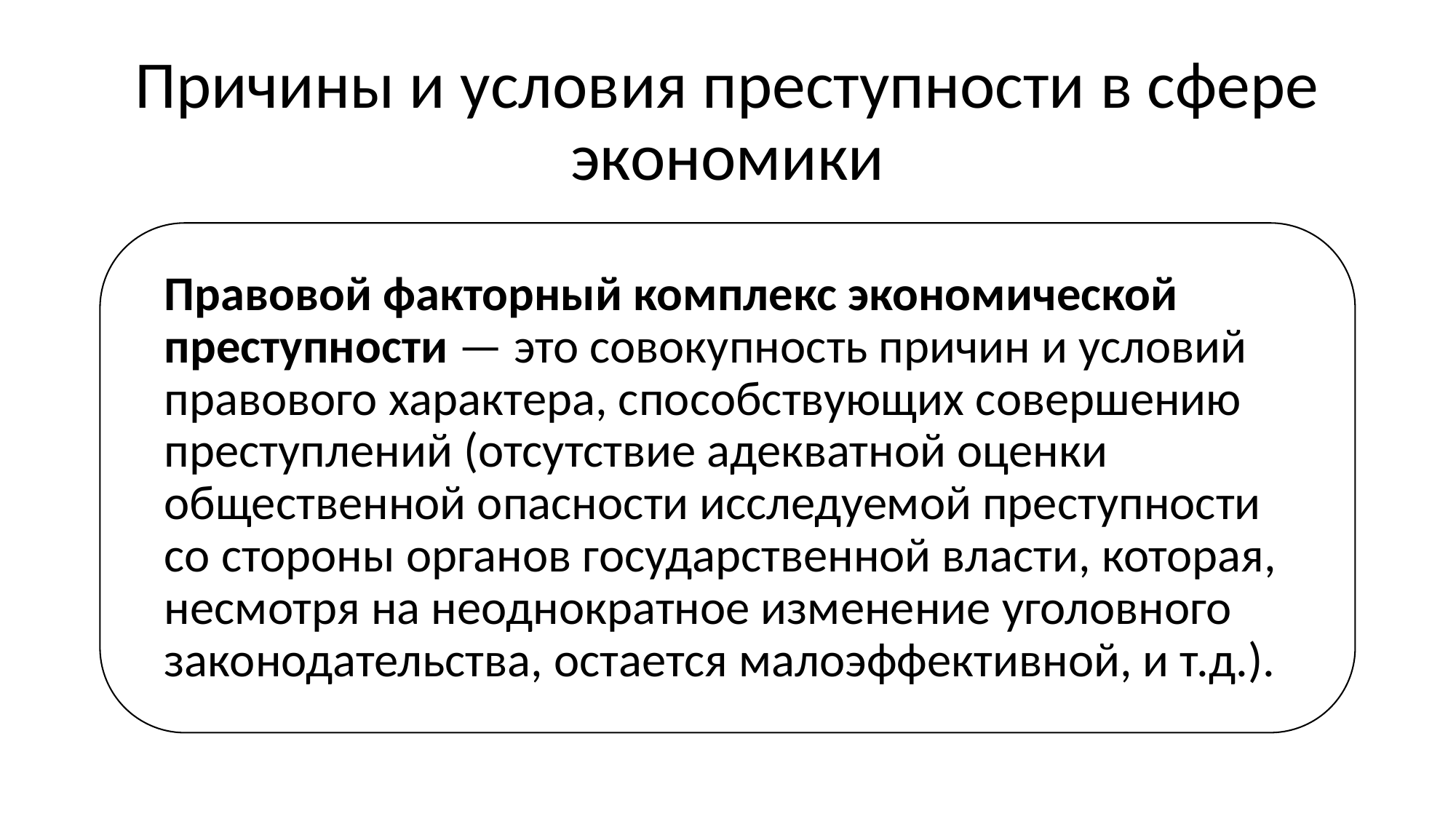

# Причины и условия преступности в сфере экономики
Правовой факторный комплекс экономической преступности — это совокупность причин и условий правового характера, способствующих совершению преступлений (отсутствие адекватной оценки общественной опасности исследуемой преступности со стороны органов государственной власти, которая, несмотря на неоднократное изменение уголовного законодательства, остается малоэффективной, и т.д.).